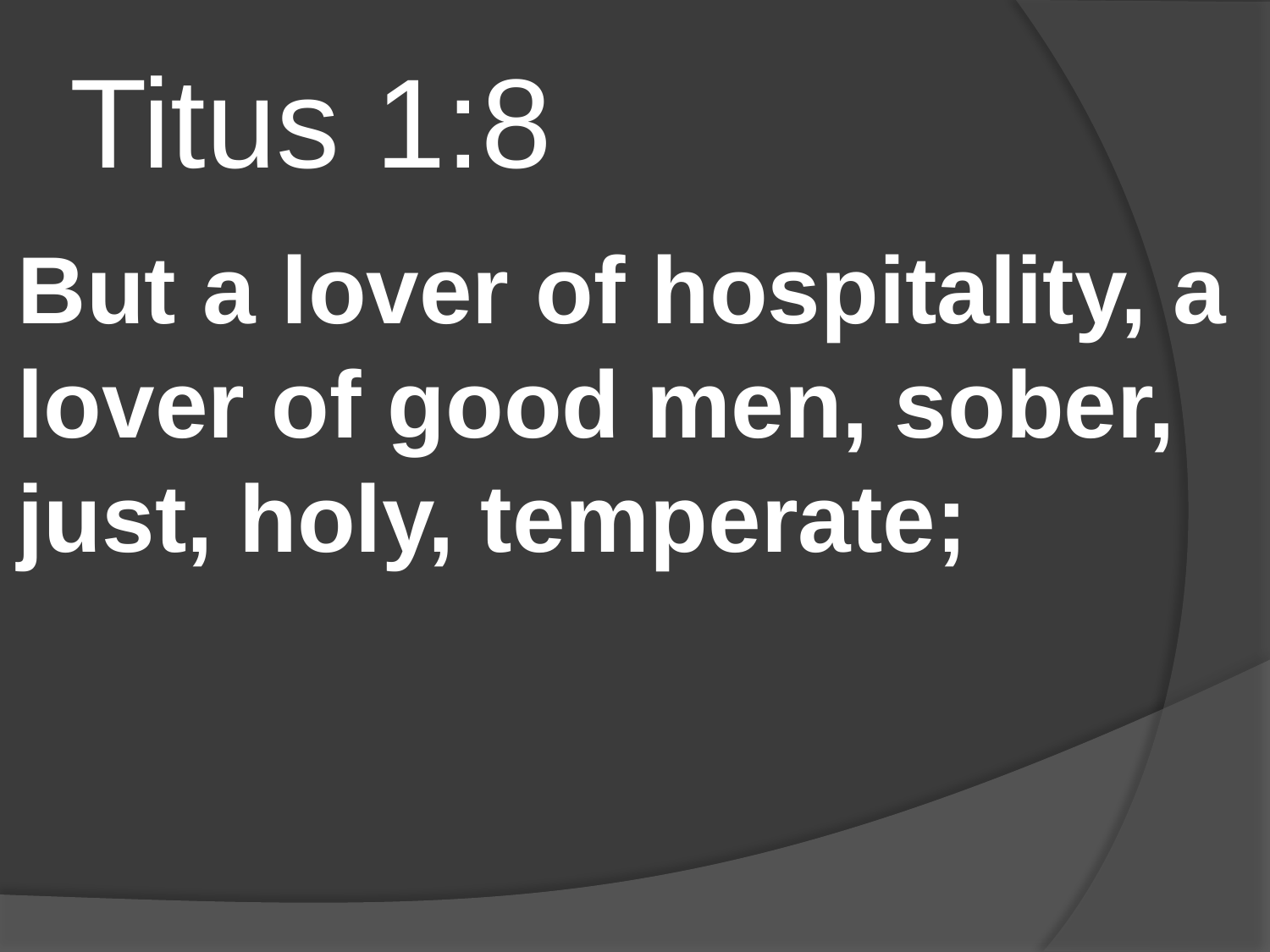

# Titus 1:8
But a lover of hospitality, a lover of good men, sober, just, holy, temperate;